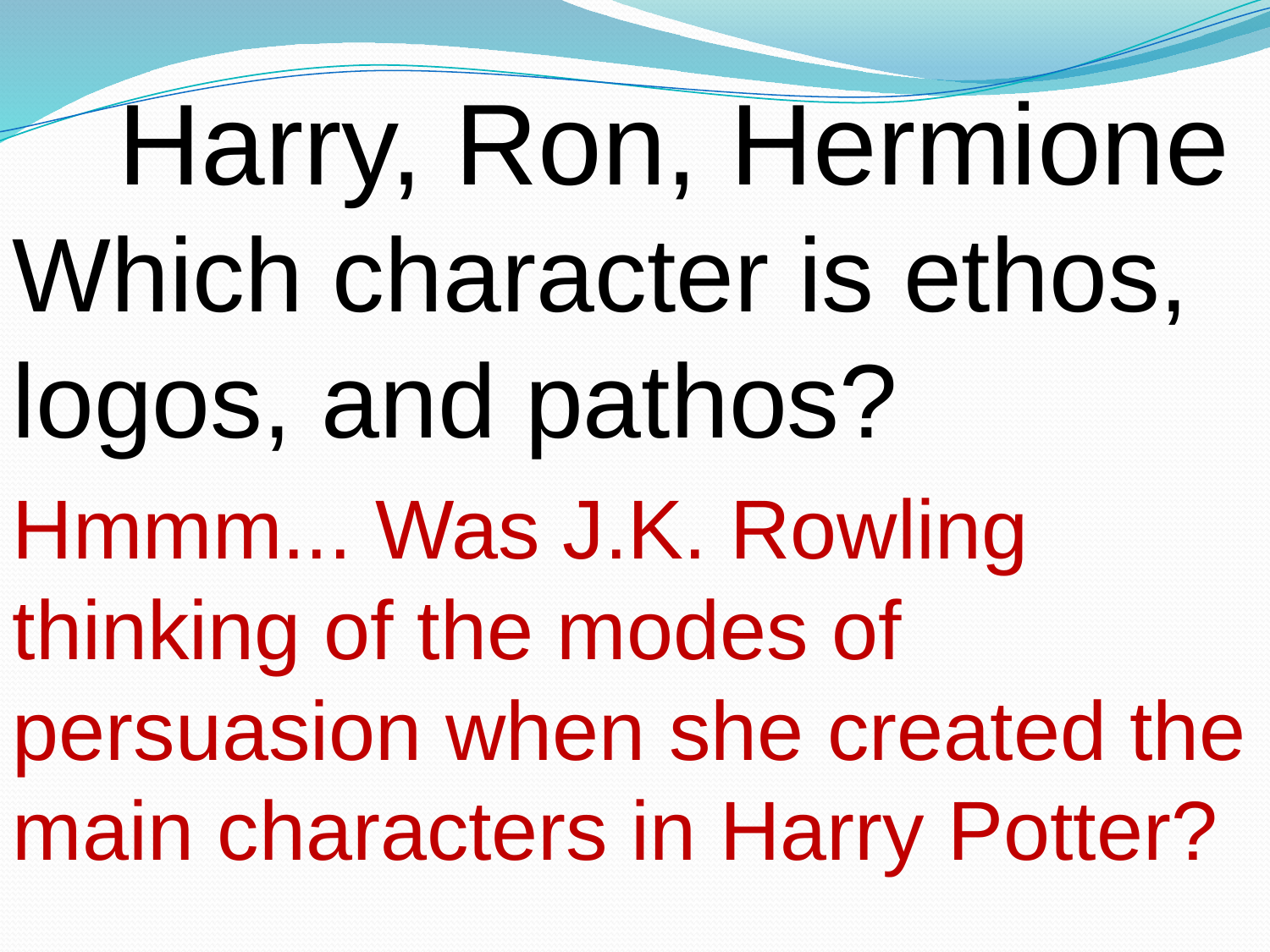

Harry, Ron, Hermione
Which character is ethos, logos, and pathos?
Hmmm... Was J.K. Rowling thinking of the modes of persuasion when she created the main characters in Harry Potter?